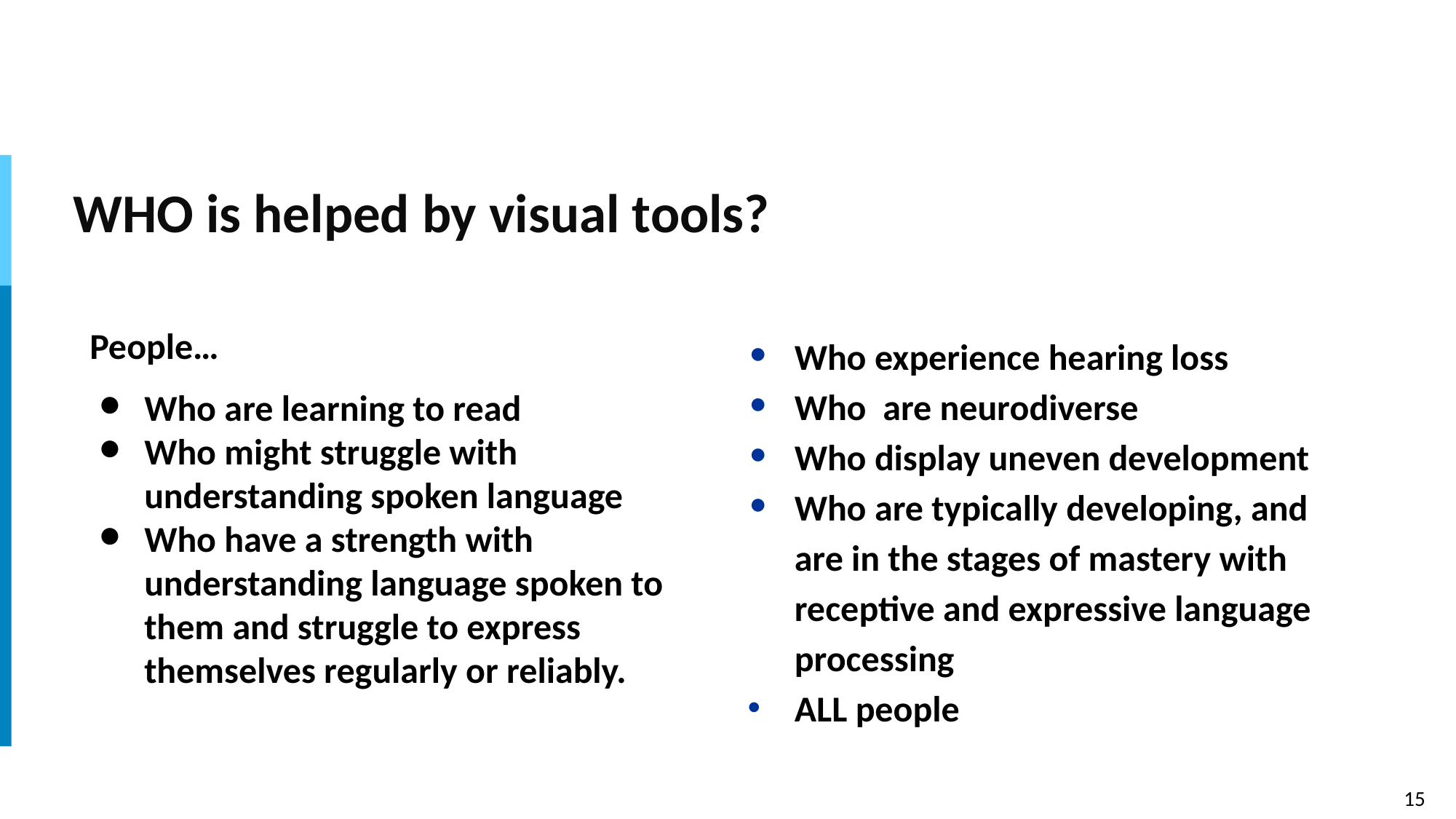

# WHO is helped by visual tools?
People…
Who are learning to read
Who might struggle with understanding spoken language
Who have a strength with understanding language spoken to them and struggle to express themselves regularly or reliably.

Who experience hearing loss
Who  are neurodiverse
Who display uneven development
Who are typically developing, and are in the stages of mastery with receptive and expressive language processing
ALL people